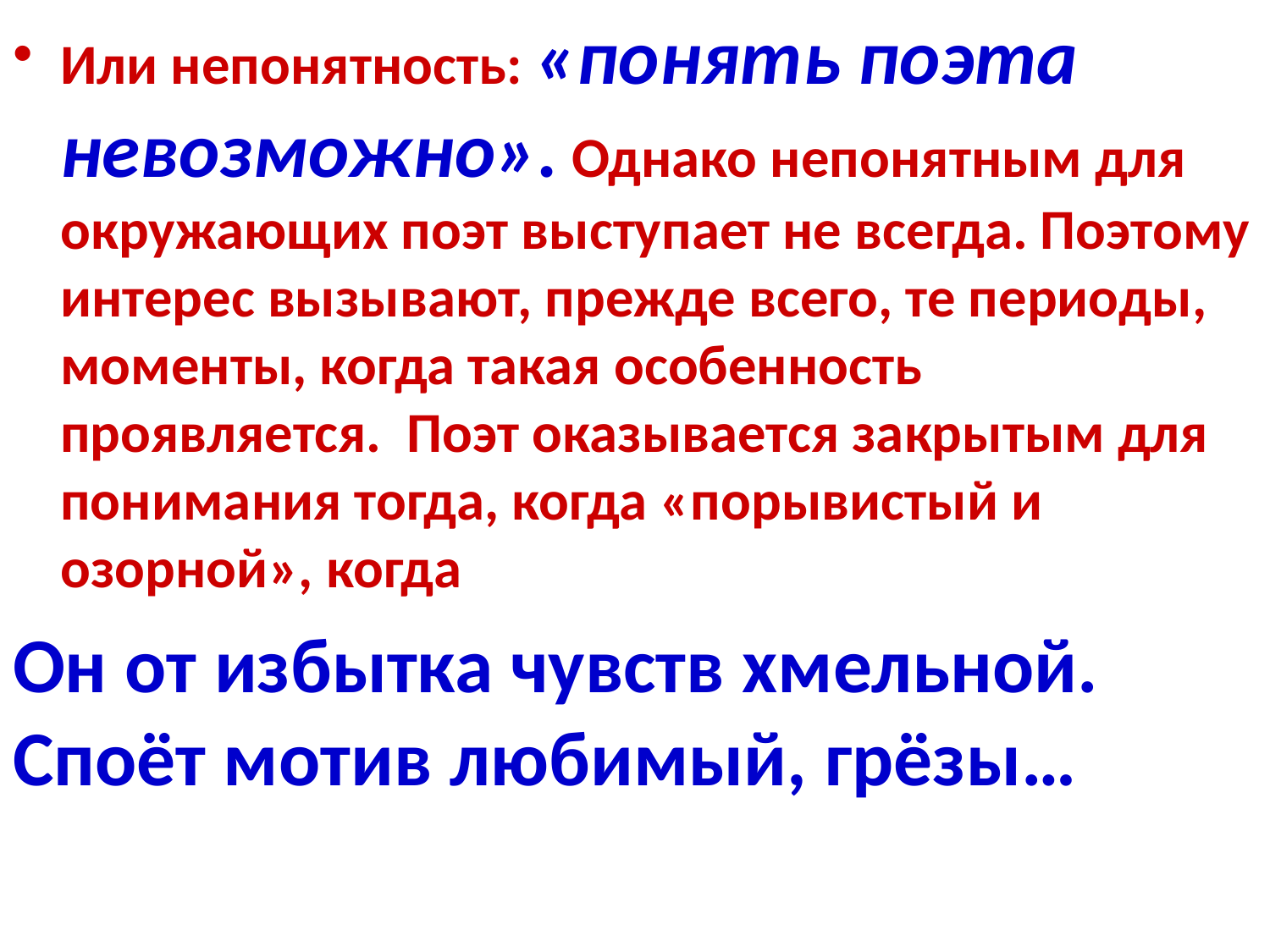

Или непонятность: «понять поэта невозможно». Однако непонятным для окружающих поэт выступает не всегда. Поэтому интерес вызывают, прежде всего, те периоды, моменты, когда такая особенность проявляется.  Поэт оказывается закрытым для понимания тогда, когда «порывистый и озорной», когда
Он от избытка чувств хмельной. Споёт мотив любимый, грёзы…